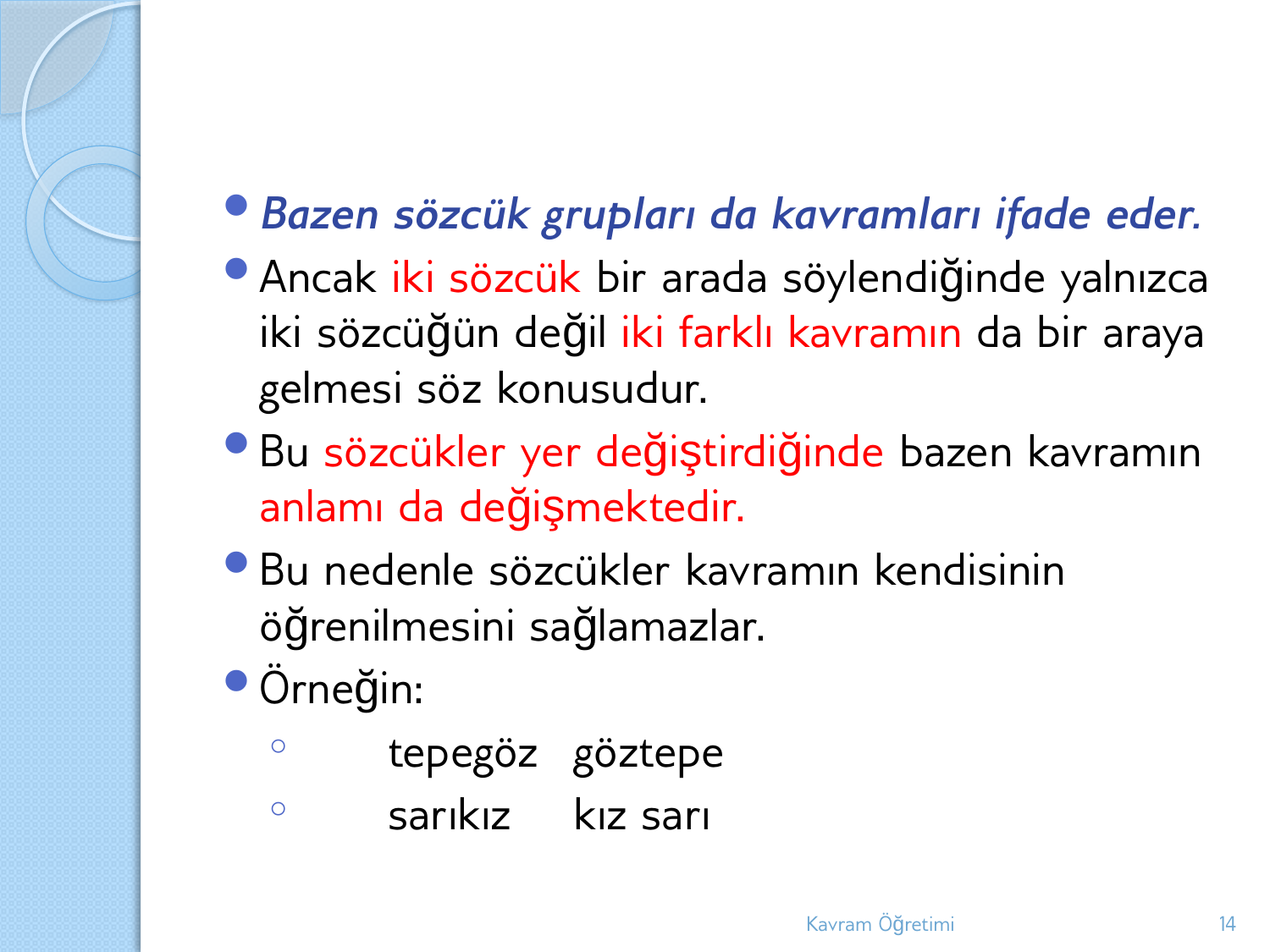

#
Bazen sözcük grupları da kavramları ifade eder.
Ancak iki sözcük bir arada söylendiğinde yalnızca iki sözcüğün değil iki farklı kavramın da bir araya gelmesi söz konusudur.
Bu sözcükler yer değiştirdiğinde bazen kavramın anlamı da değişmektedir.
Bu nedenle sözcükler kavramın kendisinin öğrenilmesini sağlamazlar.
Örneğin:
	tepegöz	göztepe
	sarıkız		kız sarı

Kavram Öğretimi
14